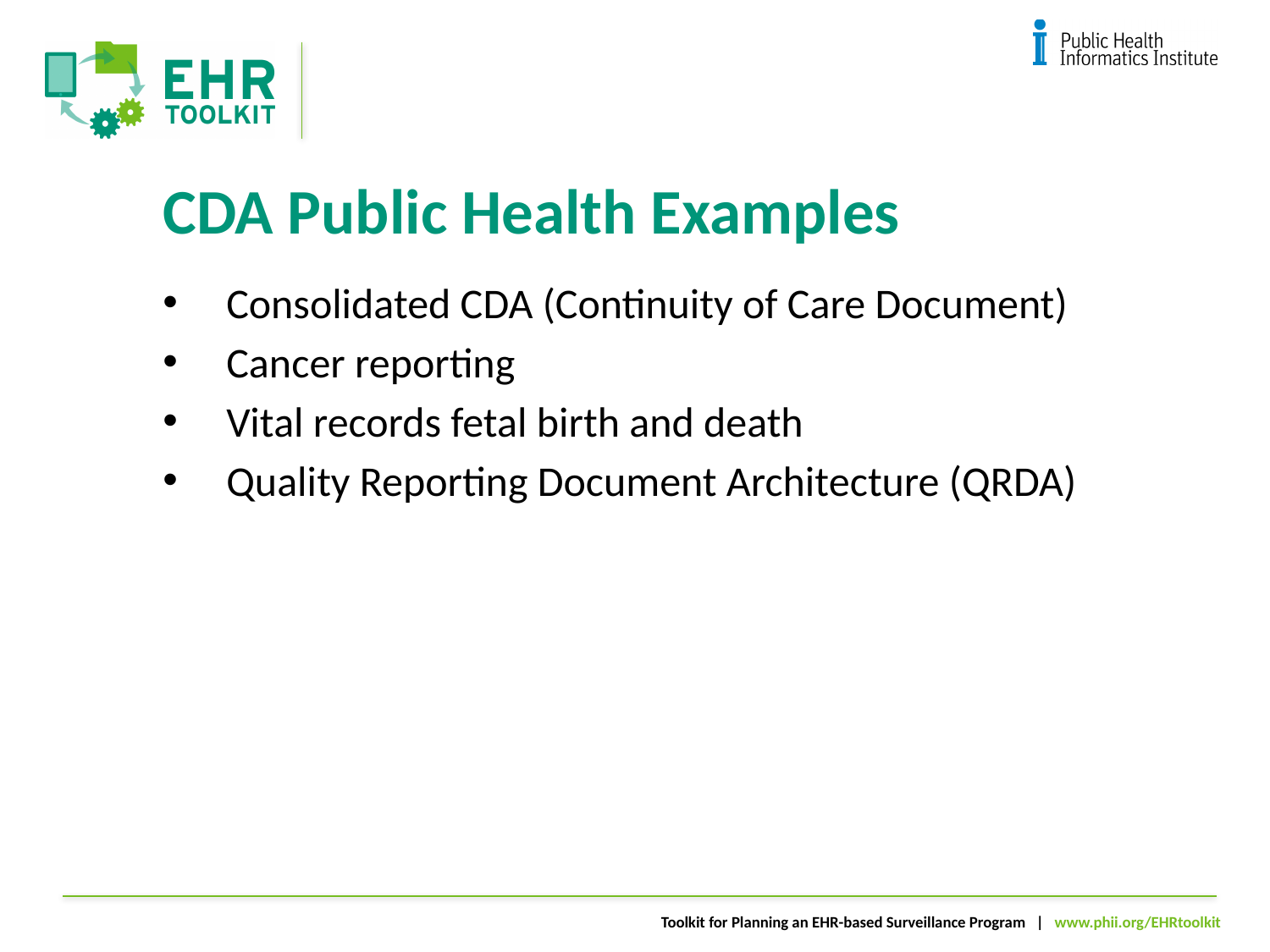

# CDA Public Health Examples
Consolidated CDA (Continuity of Care Document)
Cancer reporting
Vital records fetal birth and death
Quality Reporting Document Architecture (QRDA)